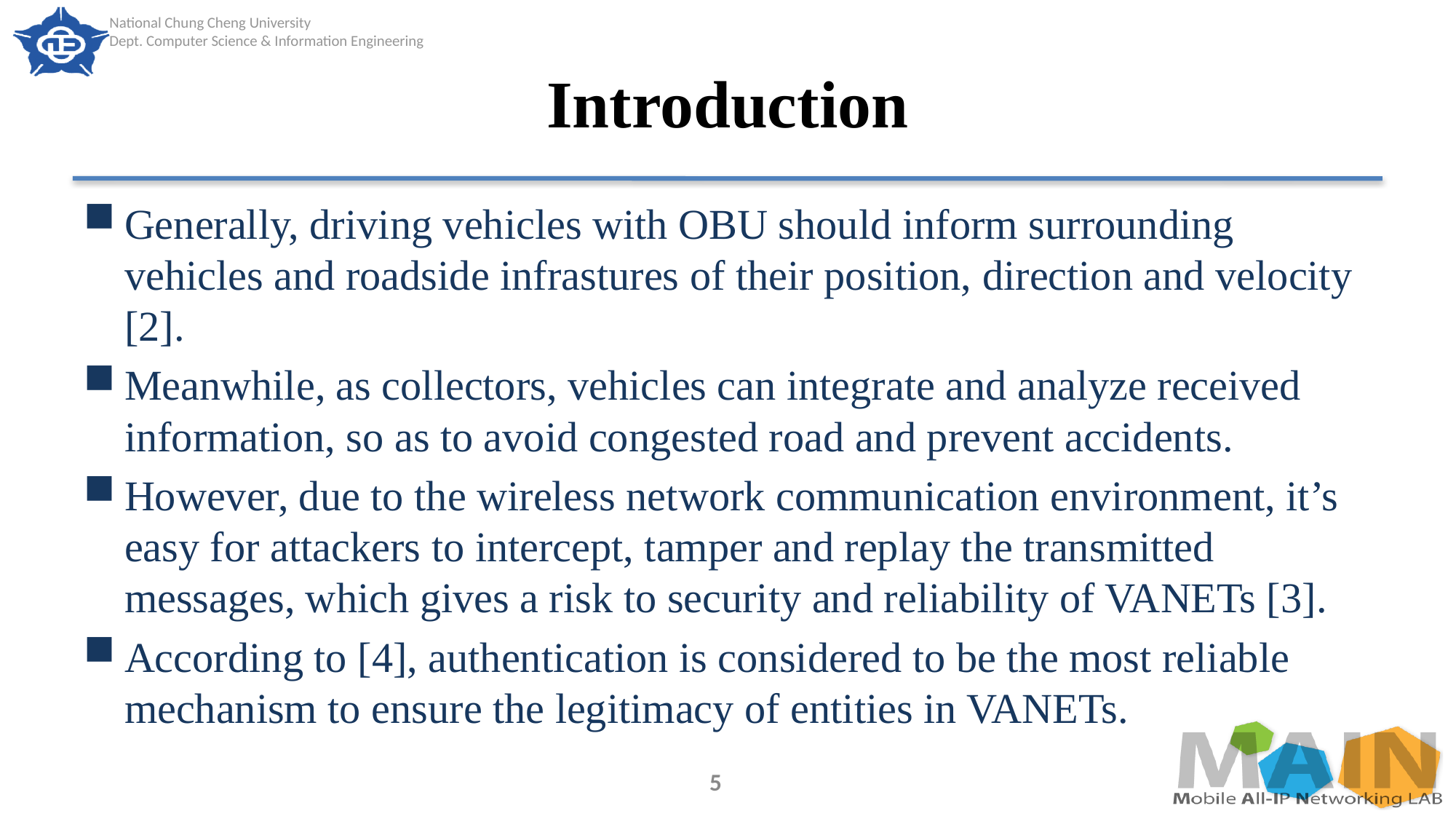

# Introduction
Generally, driving vehicles with OBU should inform surrounding vehicles and roadside infrastures of their position, direction and velocity [2].
Meanwhile, as collectors, vehicles can integrate and analyze received information, so as to avoid congested road and prevent accidents.
However, due to the wireless network communication environment, it’s easy for attackers to intercept, tamper and replay the transmitted messages, which gives a risk to security and reliability of VANETs [3].
According to [4], authentication is considered to be the most reliable mechanism to ensure the legitimacy of entities in VANETs.
5